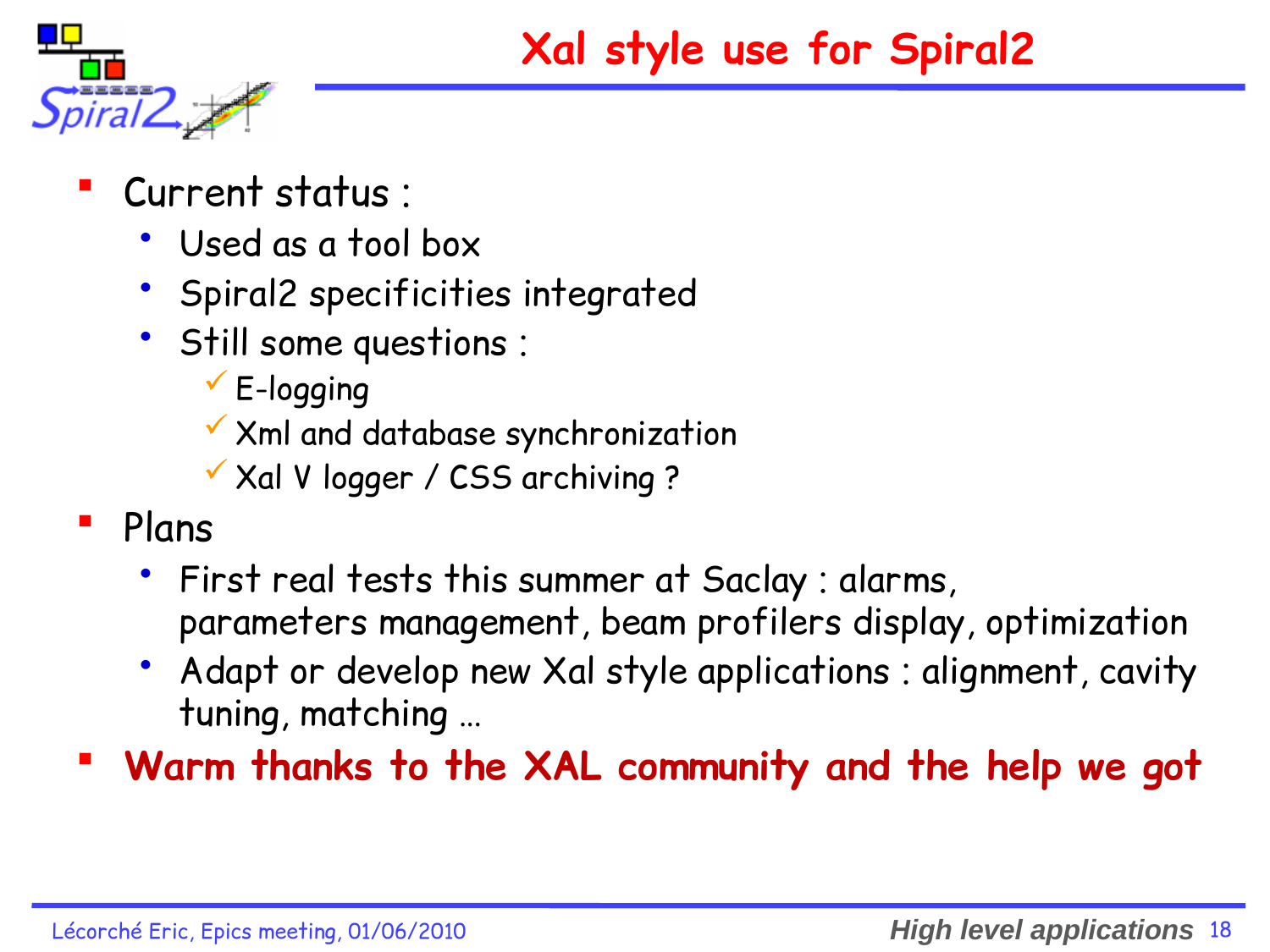

# Xal style use for Spiral2
Current status :
Used as a tool box
Spiral2 specificities integrated
Still some questions :
E-logging
Xml and database synchronization
Xal V logger / CSS archiving ?
Plans
First real tests this summer at Saclay : alarms,
parameters management, beam profilers display, optimization
Adapt or develop new Xal style applications : alignment, cavity tuning, matching …
Warm thanks to the XAL community and the help we got
High level applications